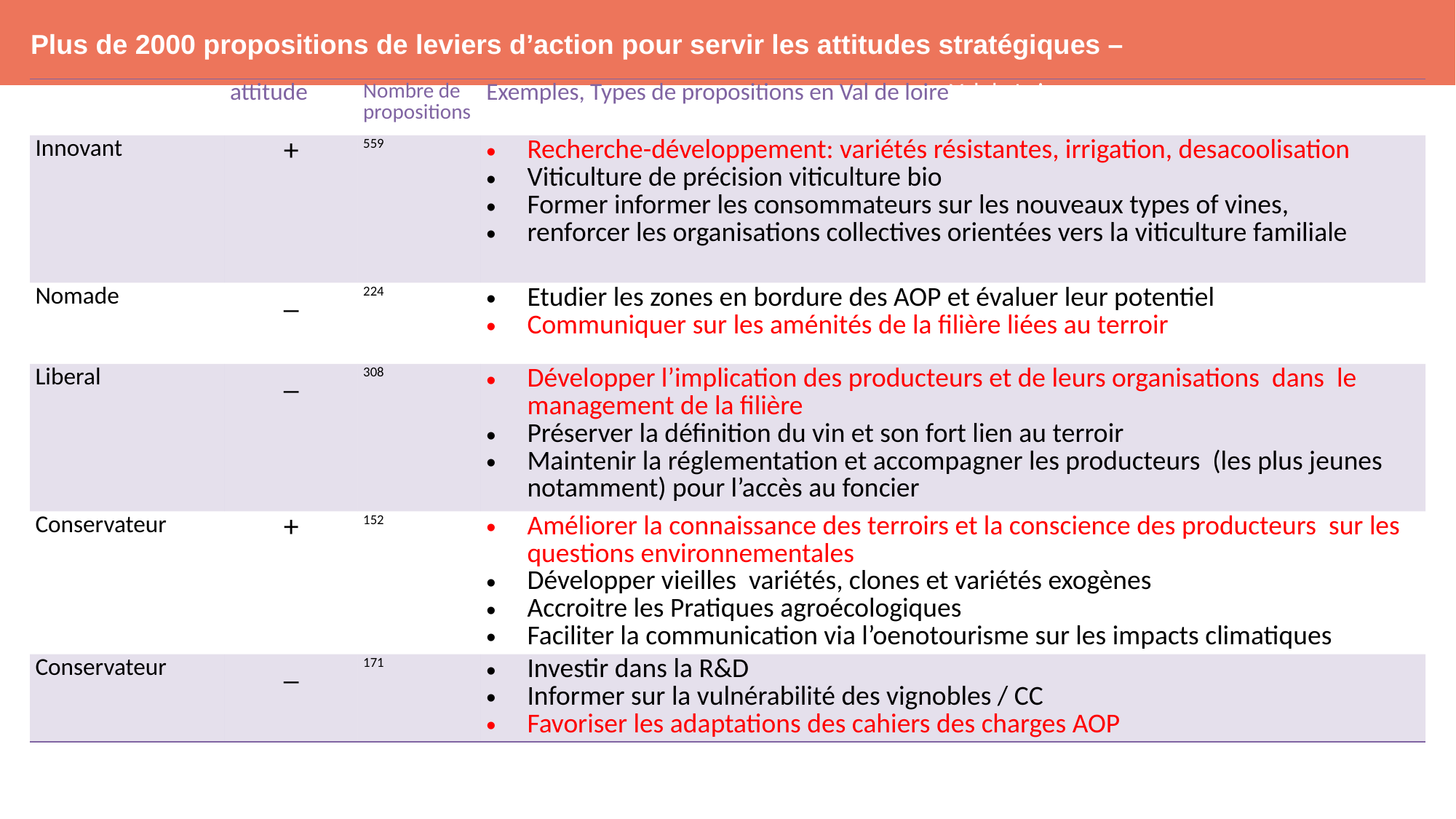

Plus de 2000 propositions de leviers d’action pour servir les attitudes stratégiques –

|  | attitude | Nombre de propositions | Exemples, Types de propositions en Val de loireVal de Loire |
| --- | --- | --- | --- |
| Innovant | + | 559 | Recherche-développement: variétés résistantes, irrigation, desacoolisation Viticulture de précision viticulture bio Former informer les consommateurs sur les nouveaux types of vines, renforcer les organisations collectives orientées vers la viticulture familiale |
| Nomade | \_ | 224 | Etudier les zones en bordure des AOP et évaluer leur potentiel Communiquer sur les aménités de la filière liées au terroir |
| Liberal | \_ | 308 | Développer l’implication des producteurs et de leurs organisations dans le management de la filière Préserver la définition du vin et son fort lien au terroir Maintenir la réglementation et accompagner les producteurs (les plus jeunes notamment) pour l’accès au foncier |
| Conservateur | + | 152 | Améliorer la connaissance des terroirs et la conscience des producteurs sur les questions environnementales Développer vieilles variétés, clones et variétés exogènes Accroitre les Pratiques agroécologiques Faciliter la communication via l’oenotourisme sur les impacts climatiques |
| Conservateur | \_ | 171 | Investir dans la R&D Informer sur la vulnérabilité des vignobles / CC Favoriser les adaptations des cahiers des charges AOP |